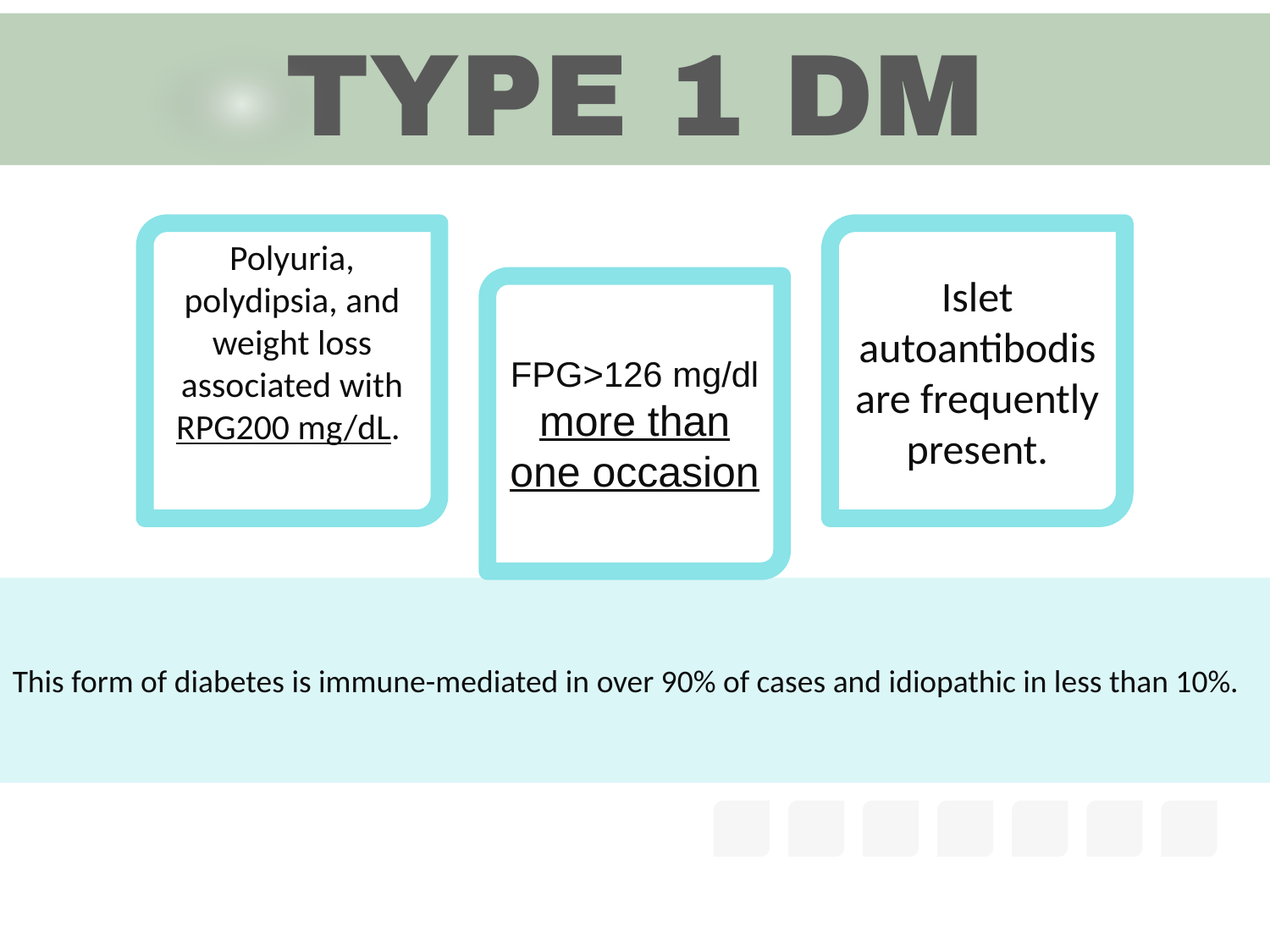

Type 1 dm

Polyuria, polydipsia, and weight loss associated with RPG200 mg/dL.

Islet autoantibodis are frequently present.
FPG>126 mg/dl more than one occasion
This form of diabetes is immune-mediated in over 90% of cases and idiopathic in less than 10%.